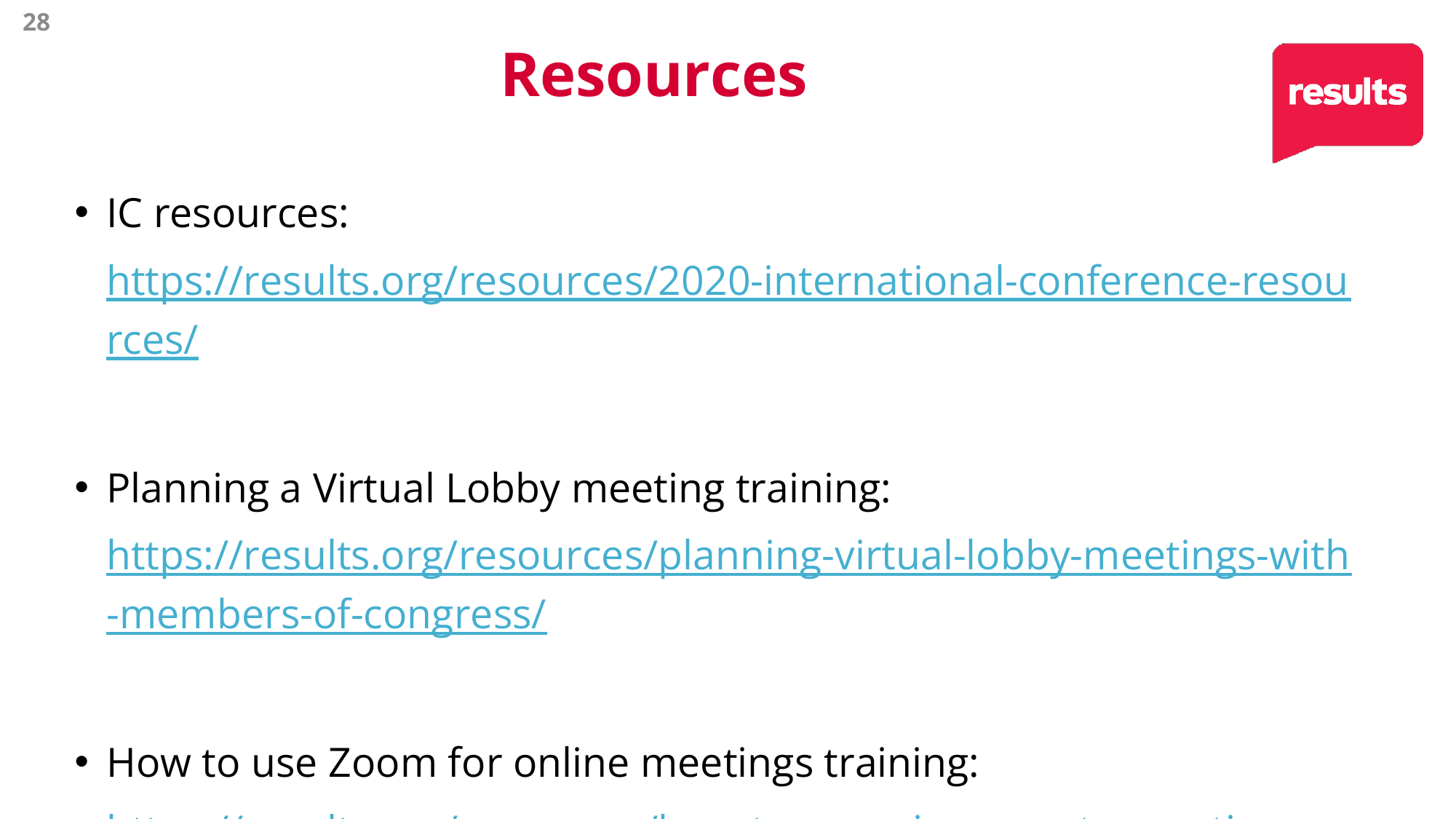

28
# Resources
IC resources: https://results.org/resources/2020-international-conference-resources/
Planning a Virtual Lobby meeting training: https://results.org/resources/planning-virtual-lobby-meetings-with-members-of-congress/
How to use Zoom for online meetings training: https://results.org/resources/how-to-organize-remote-meetings-with-zoom-and-phone/